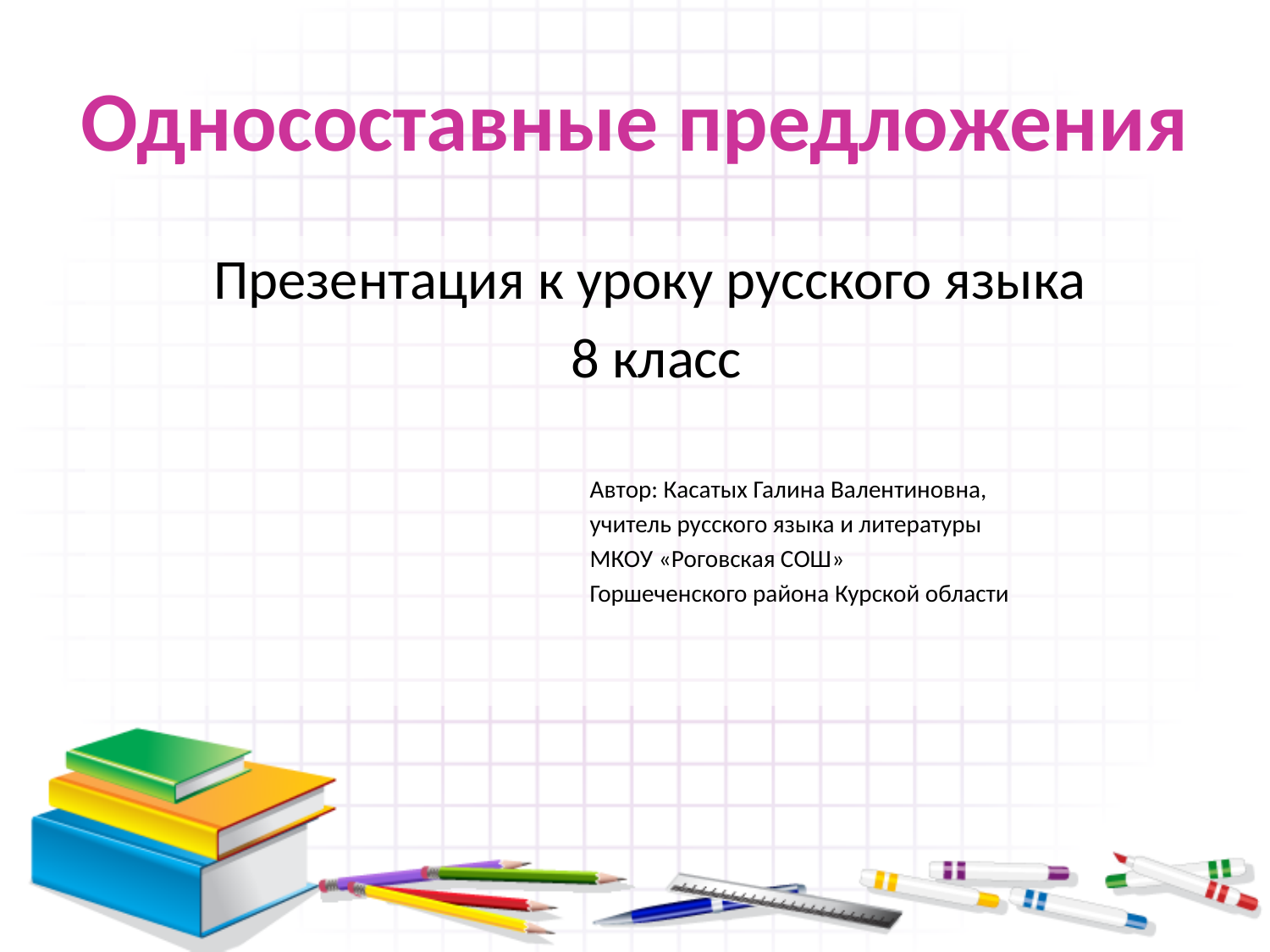

# Односоставные предложения
Презентация к уроку русского языка
8 класс

Автор: Касатых Галина Валентиновна,
учитель русского языка и литературы
МКОУ «Роговская СОШ»
Горшеченского района Курской области